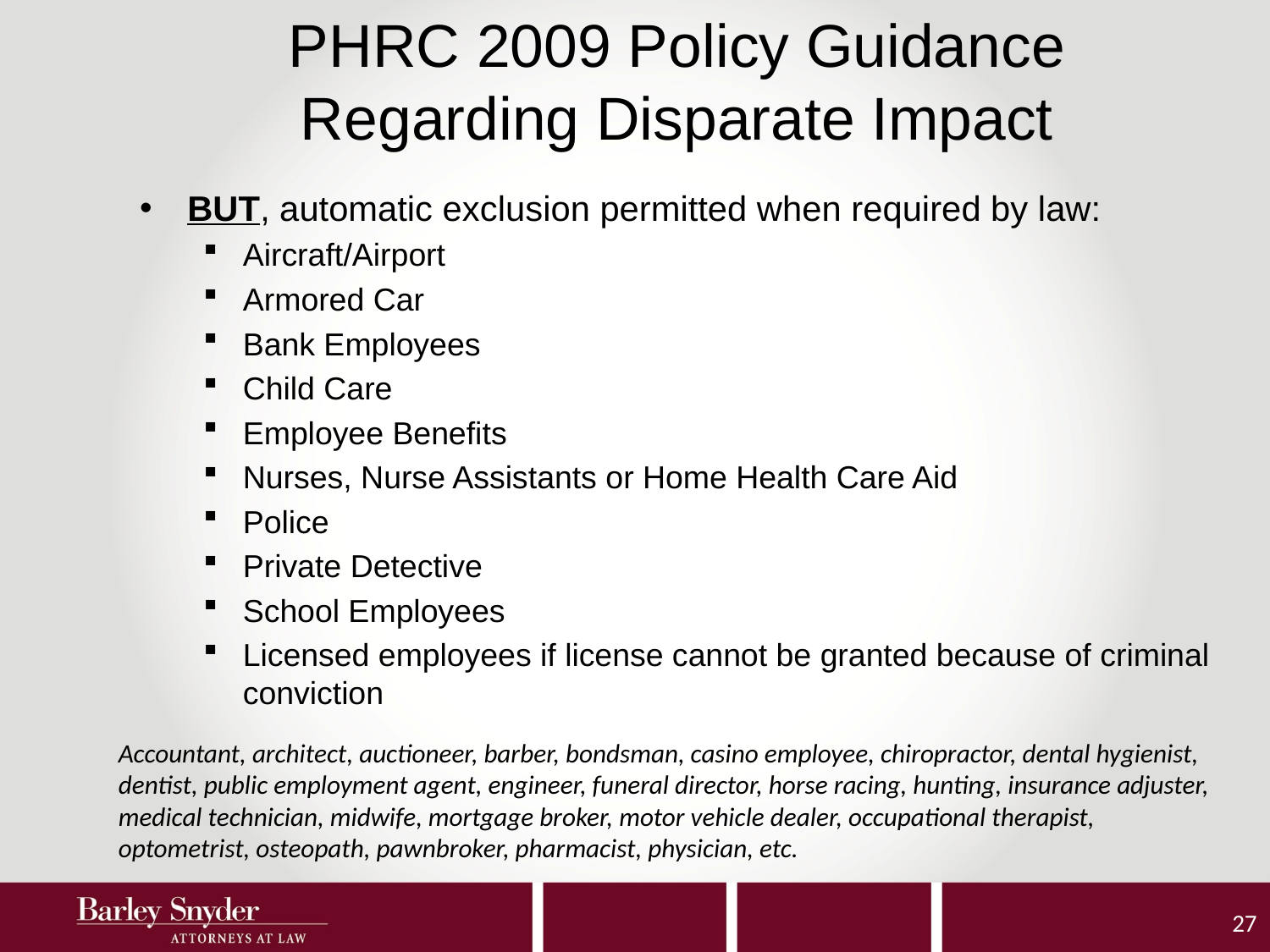

# PHRC 2009 Policy Guidance Regarding Disparate Impact
BUT, automatic exclusion permitted when required by law:
Aircraft/Airport
Armored Car
Bank Employees
Child Care
Employee Benefits
Nurses, Nurse Assistants or Home Health Care Aid
Police
Private Detective
School Employees
Licensed employees if license cannot be granted because of criminal conviction

Accountant, architect, auctioneer, barber, bondsman, casino employee, chiropractor, dental hygienist, dentist, public employment agent, engineer, funeral director, horse racing, hunting, insurance adjuster, medical technician, midwife, mortgage broker, motor vehicle dealer, occupational therapist, optometrist, osteopath, pawnbroker, pharmacist, physician, etc.

27